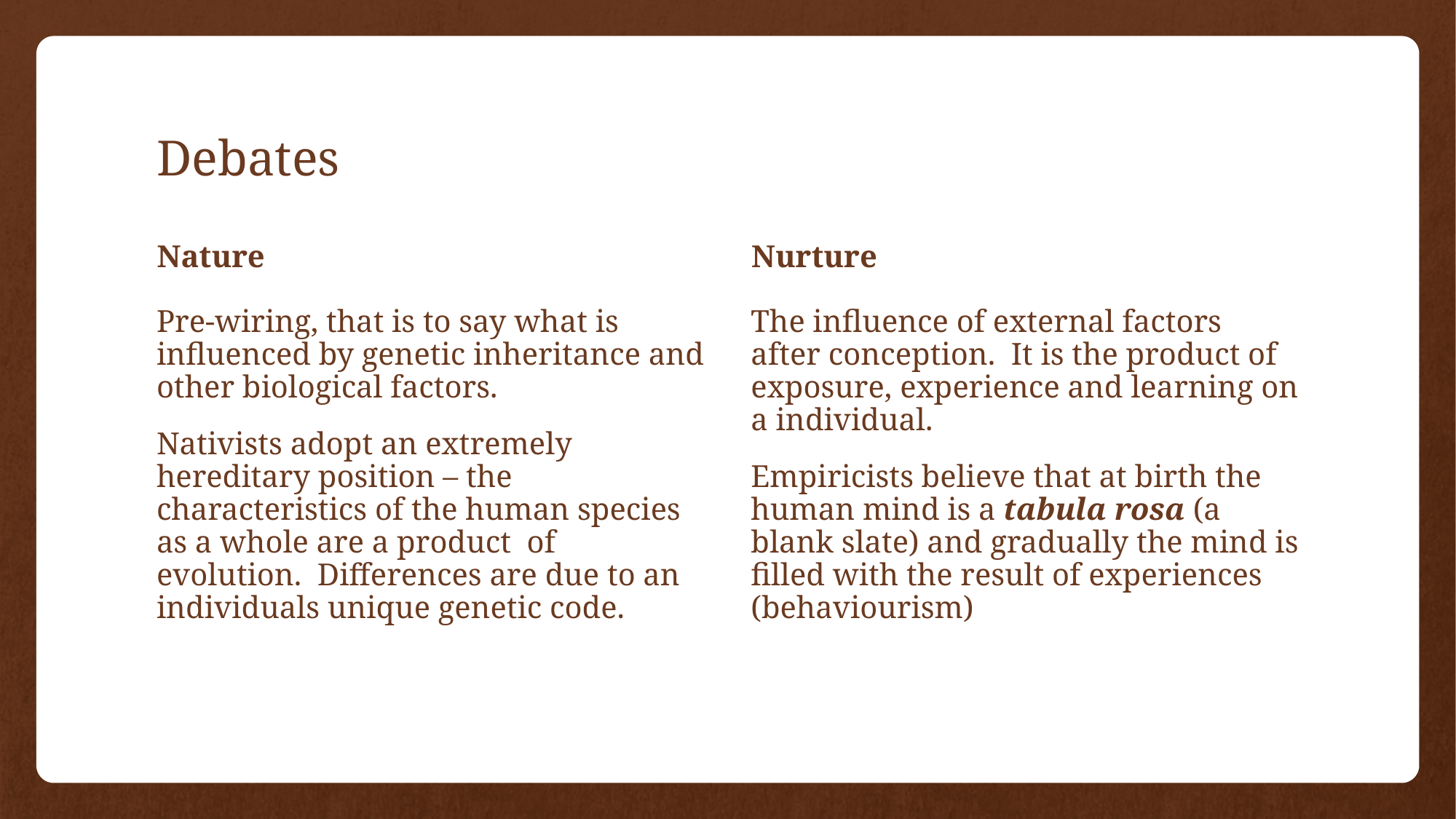

# Debates
Nature
Nurture
Pre-wiring, that is to say what is influenced by genetic inheritance and other biological factors.
Nativists adopt an extremely hereditary position – the characteristics of the human species as a whole are a product  of evolution.  Differences are due to an individuals unique genetic code.
The influence of external factors after conception.  It is the product of exposure, experience and learning on a individual.
Empiricists believe that at birth the human mind is a tabula rosa (a blank slate) and gradually the mind is filled with the result of experiences (behaviourism)